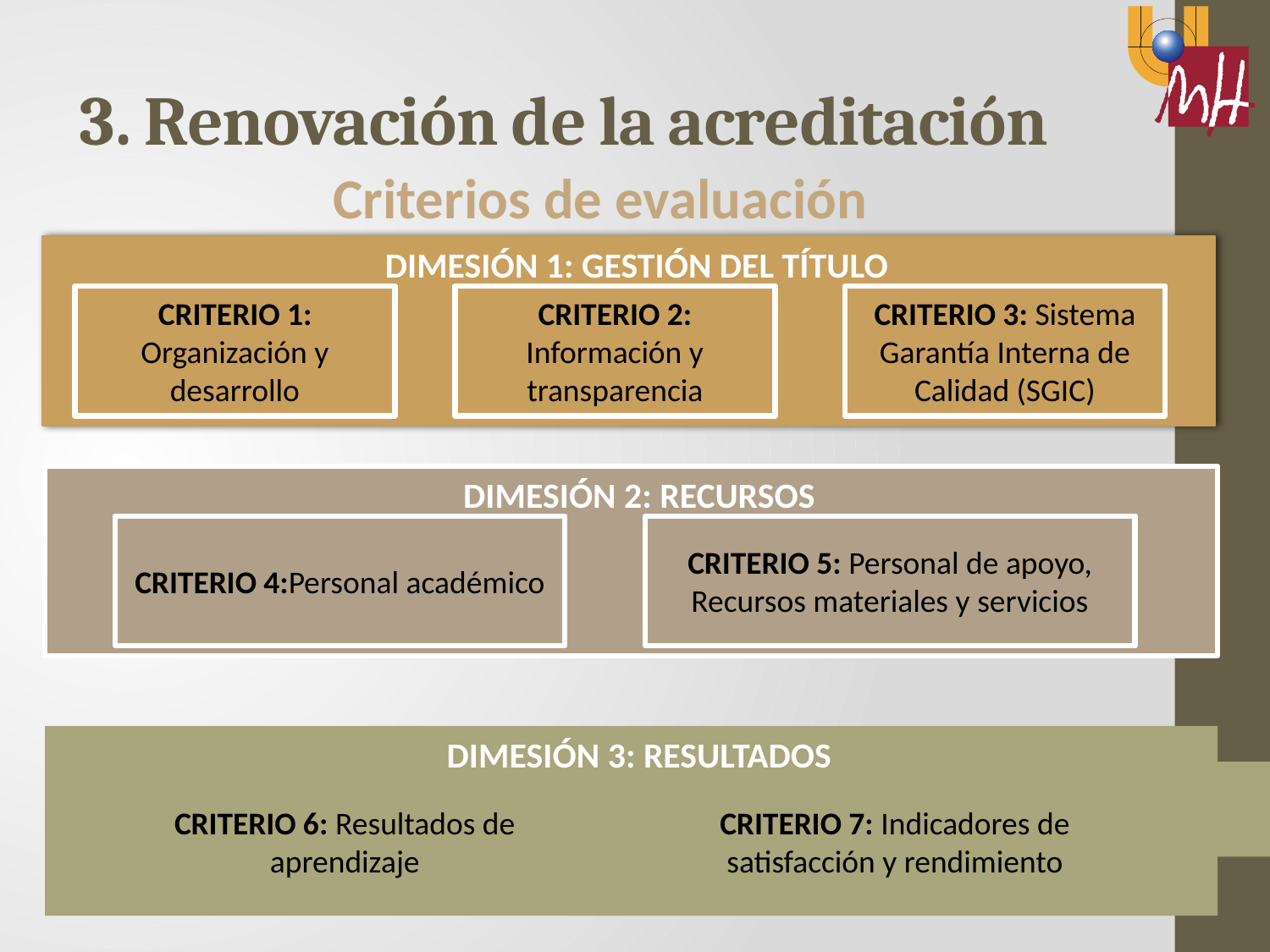

# 3. Renovación de la acreditación
Criterios de evaluación
DIMESIÓN 1: GESTIÓN DEL TÍTULO
CRITERIO 1: Organización y desarrollo
CRITERIO 2: Información y transparencia
CRITERIO 3: Sistema Garantía Interna de Calidad (SGIC)
DIMESIÓN 2: RECURSOS
CRITERIO 4:Personal académico
CRITERIO 5: Personal de apoyo, Recursos materiales y servicios
DIMESIÓN 3: RESULTADOS
CRITERIO 6: Resultados de aprendizaje
CRITERIO 7: Indicadores de satisfacción y rendimiento